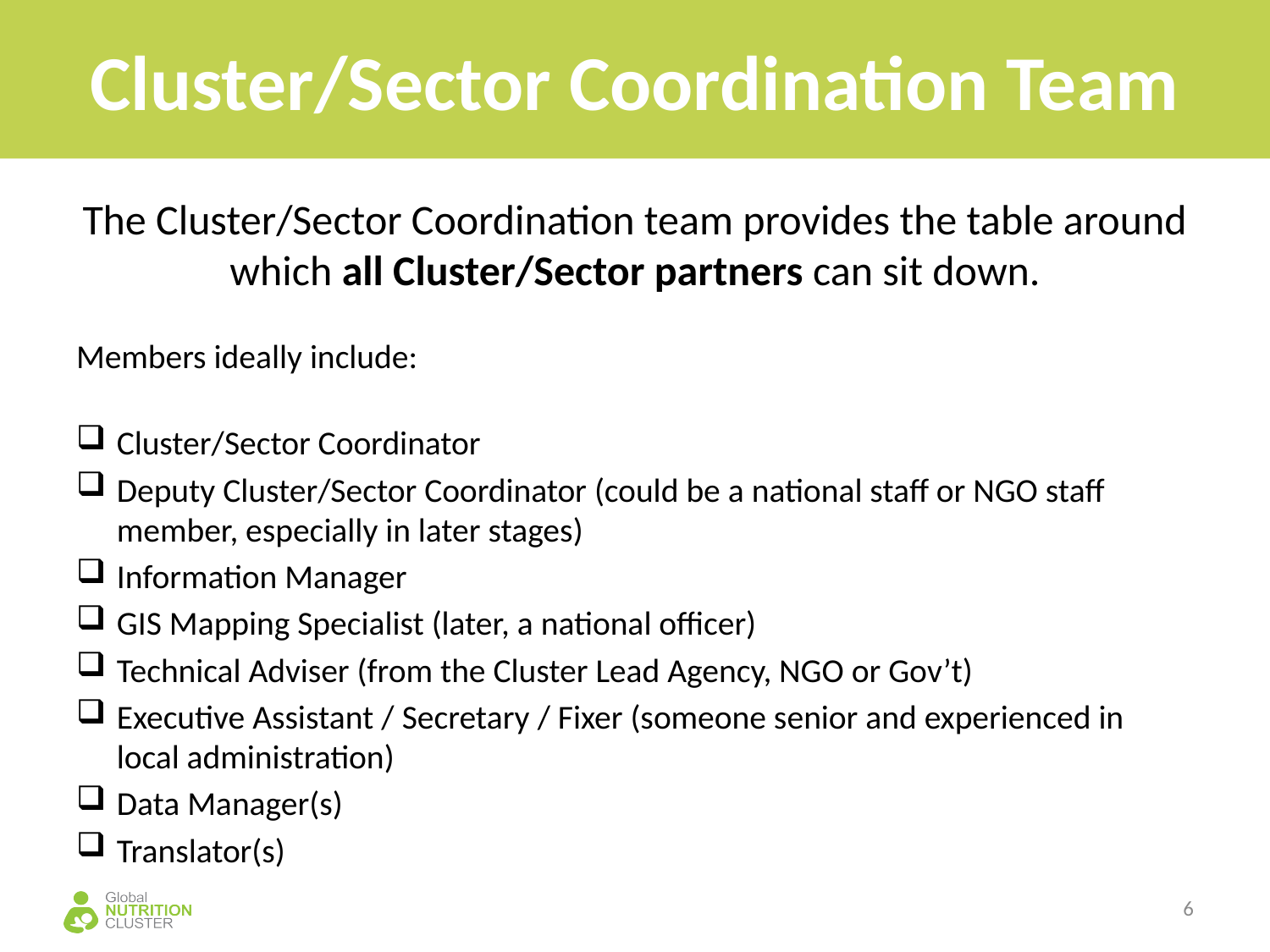

# Cluster/Sector Coordination Team
The Cluster/Sector Coordination team provides the table around which all Cluster/Sector partners can sit down.

Members ideally include:
Cluster/Sector Coordinator
Deputy Cluster/Sector Coordinator (could be a national staff or NGO staff member, especially in later stages)
Information Manager
GIS Mapping Specialist (later, a national officer)
Technical Adviser (from the Cluster Lead Agency, NGO or Gov’t)
Executive Assistant / Secretary / Fixer (someone senior and experienced in local administration)
Data Manager(s)
Translator(s)

6